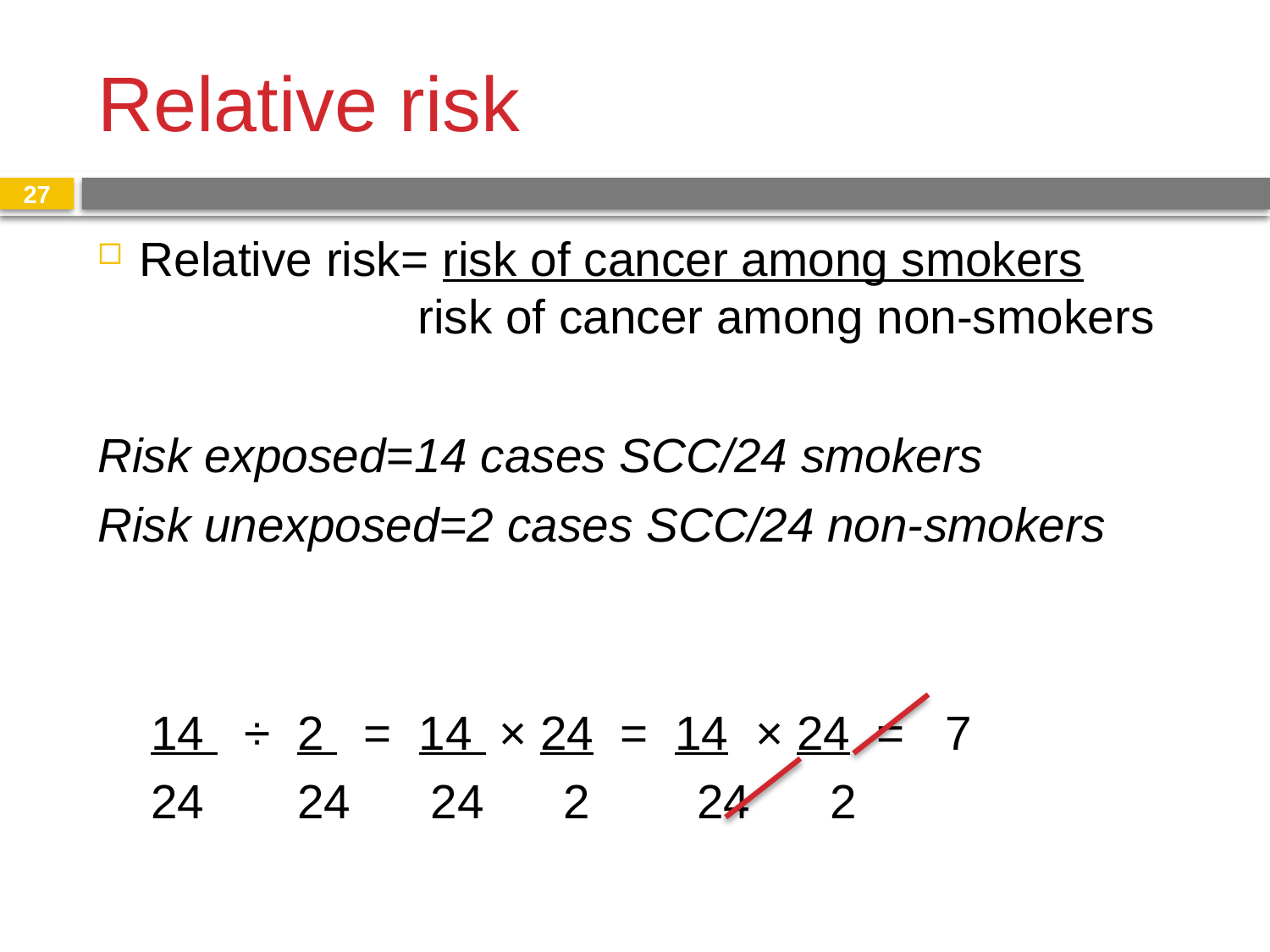

# Relative risk
27
Relative risk= risk of cancer among smokers
                        risk of cancer among non-smokers

Risk exposed=14 cases SCC/24 smokers
Risk unexposed=2 cases SCC/24 non-smokers

    14   ÷  2   =  14  × 24  =  14  × 24  =   7
    24       24      24      2        24      2